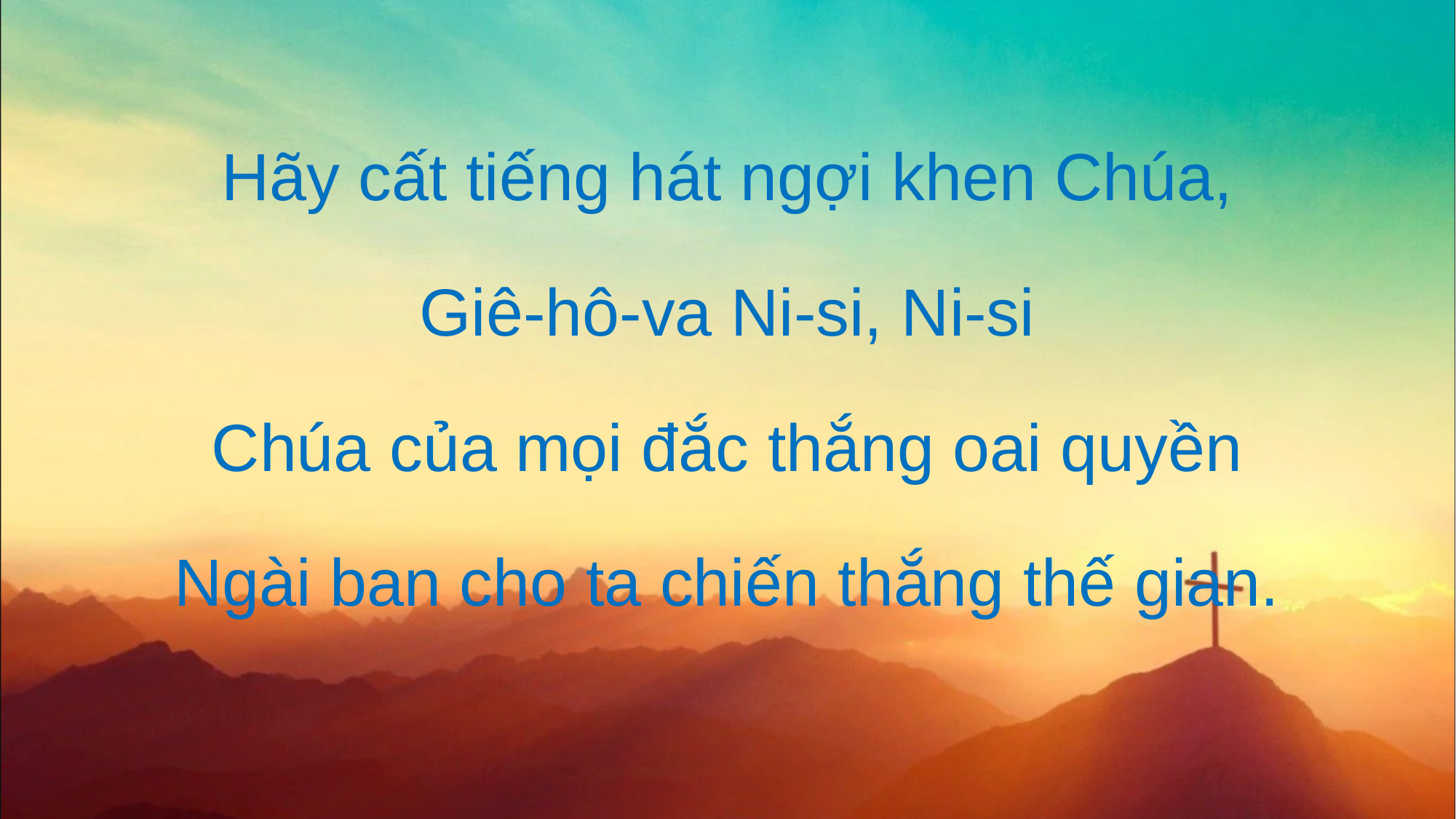

Hãy cất tiếng hát ngợi khen Chúa,
Giê-hô-va Ni-si, Ni-si
Chúa của mọi đắc thắng oai quyền
Ngài ban cho ta chiến thắng thế gian.